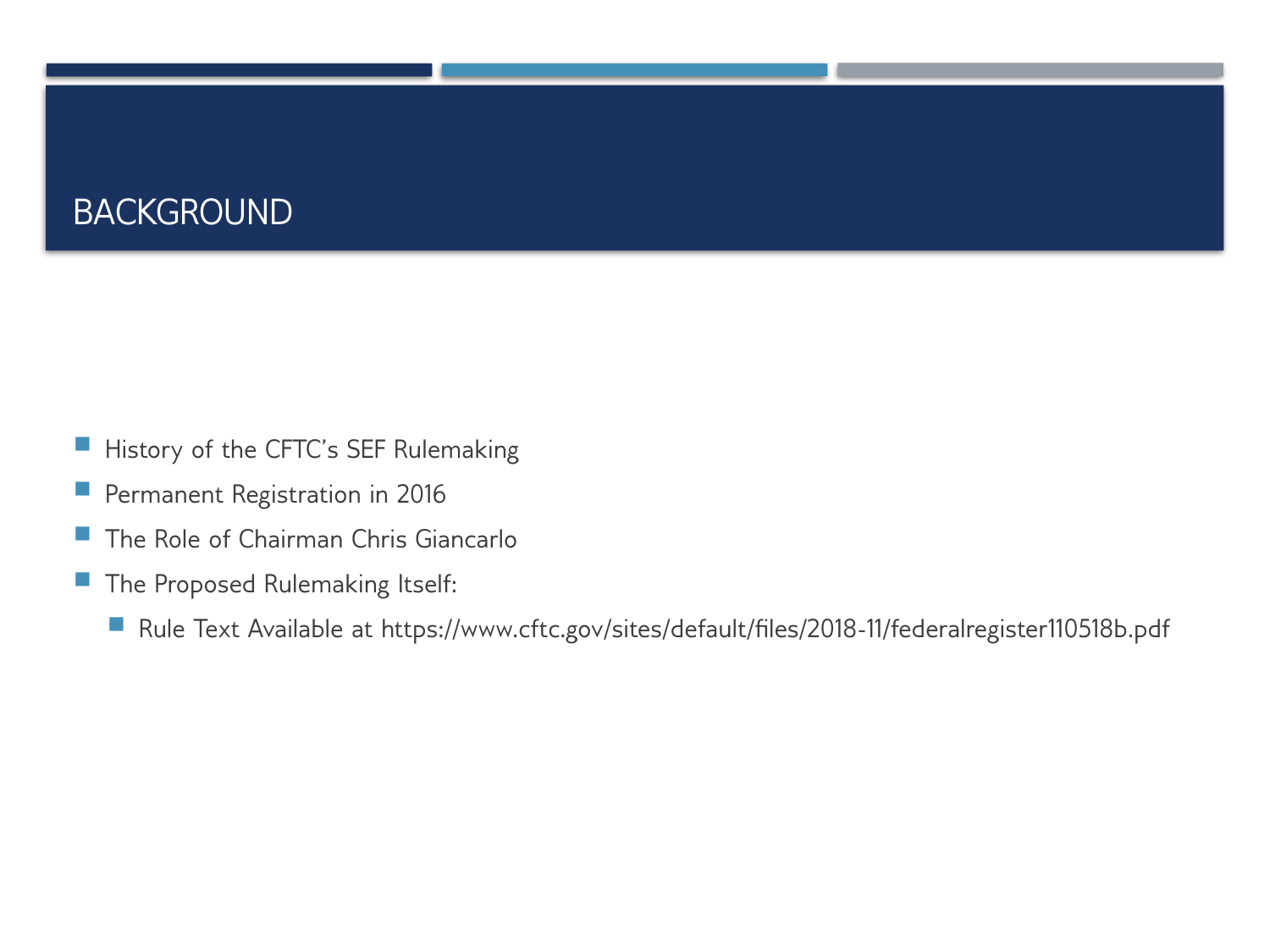

# Background
History of the CFTC’s SEF Rulemaking
Permanent Registration in 2016
The Role of Chairman Chris Giancarlo
The Proposed Rulemaking Itself:
Rule Text Available at https://www.cftc.gov/sites/default/files/2018-11/federalregister110518b.pdf